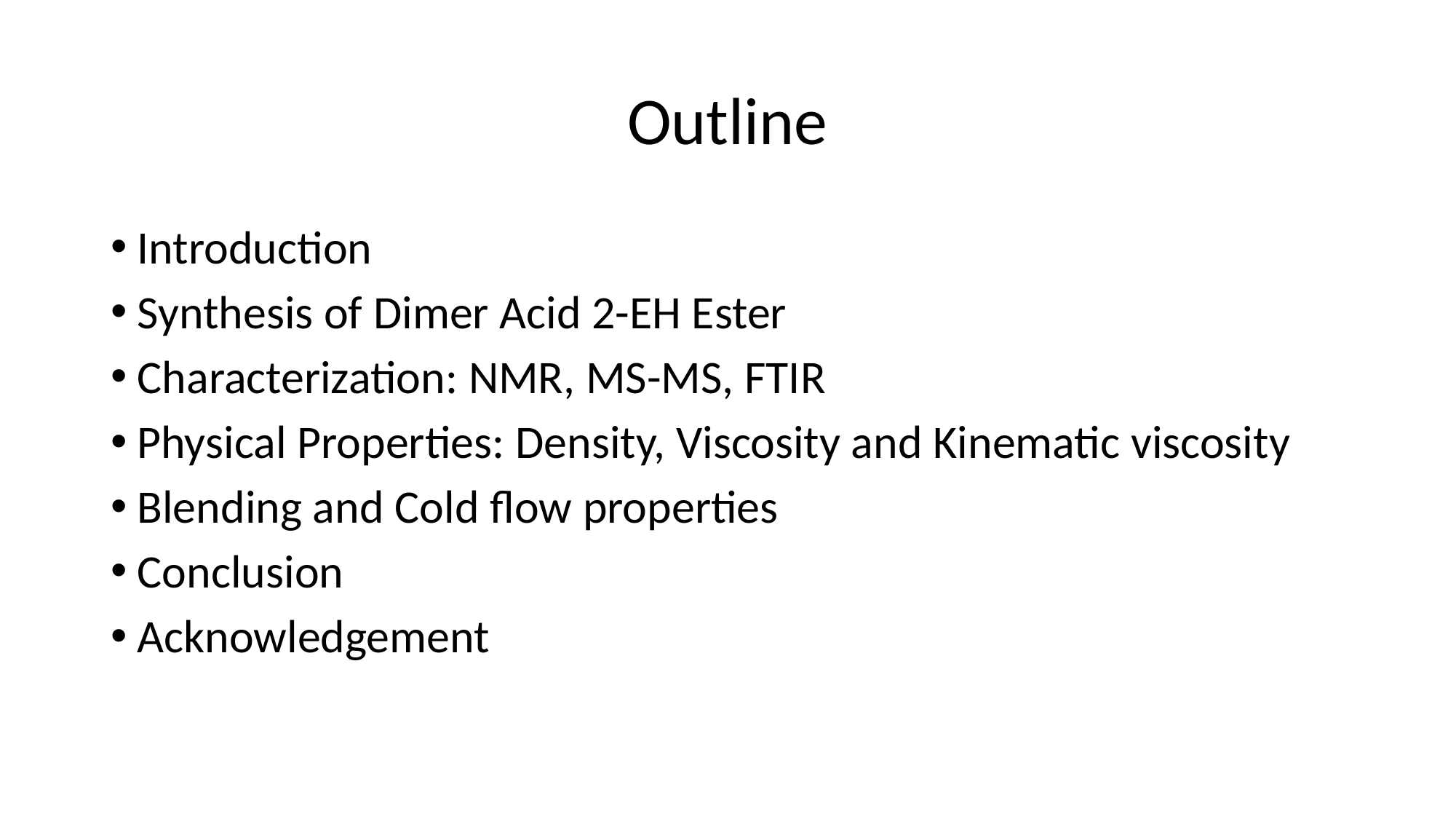

# Outline
Introduction
Synthesis of Dimer Acid 2-EH Ester
Characterization: NMR, MS-MS, FTIR
Physical Properties: Density, Viscosity and Kinematic viscosity
Blending and Cold flow properties
Conclusion
Acknowledgement